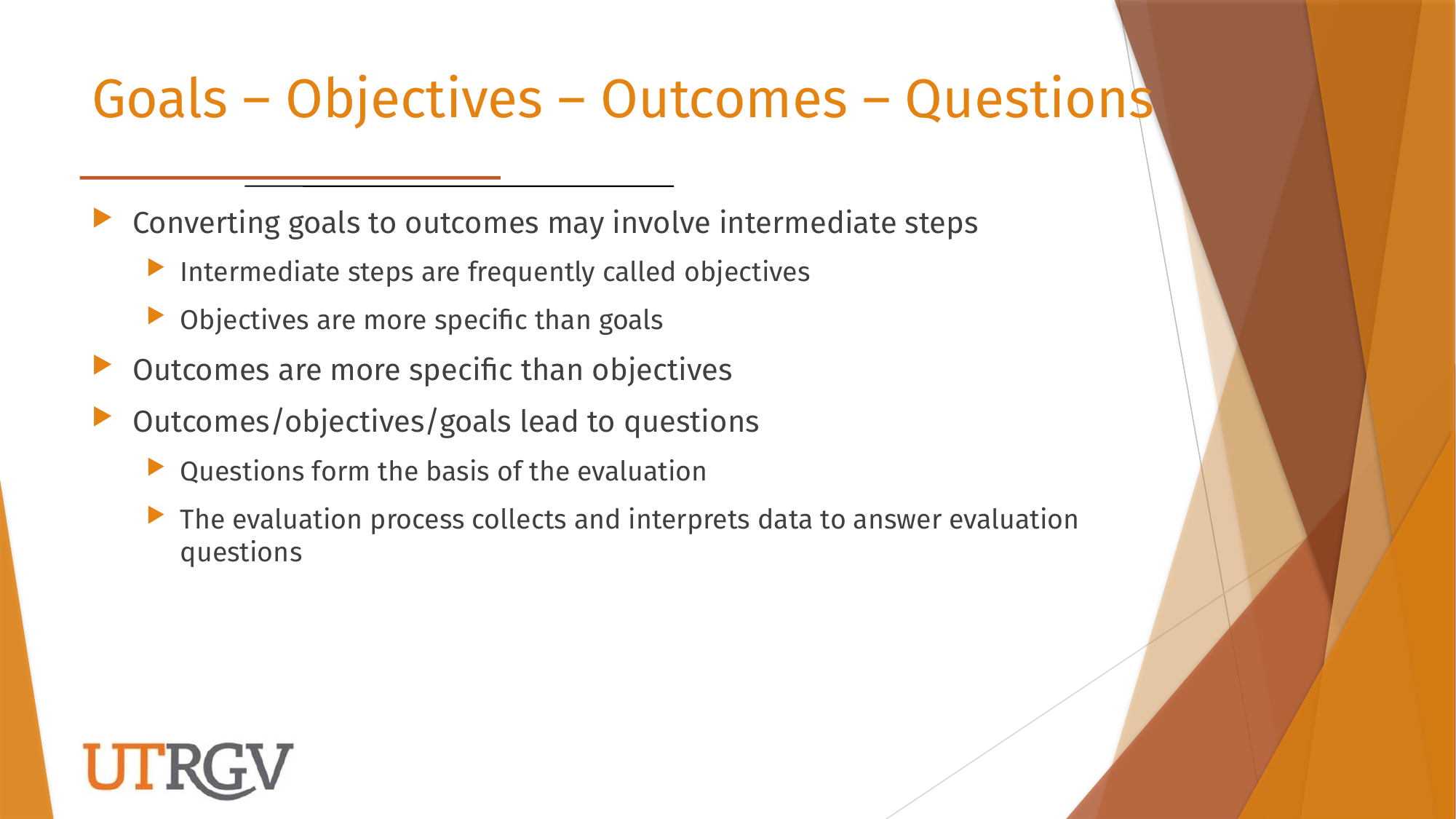

# Goals – Objectives – Outcomes – Questions
Converting goals to outcomes may involve intermediate steps
Intermediate steps are frequently called objectives
Objectives are more specific than goals
Outcomes are more specific than objectives
Outcomes/objectives/goals lead to questions
Questions form the basis of the evaluation
The evaluation process collects and interprets data to answer evaluation questions